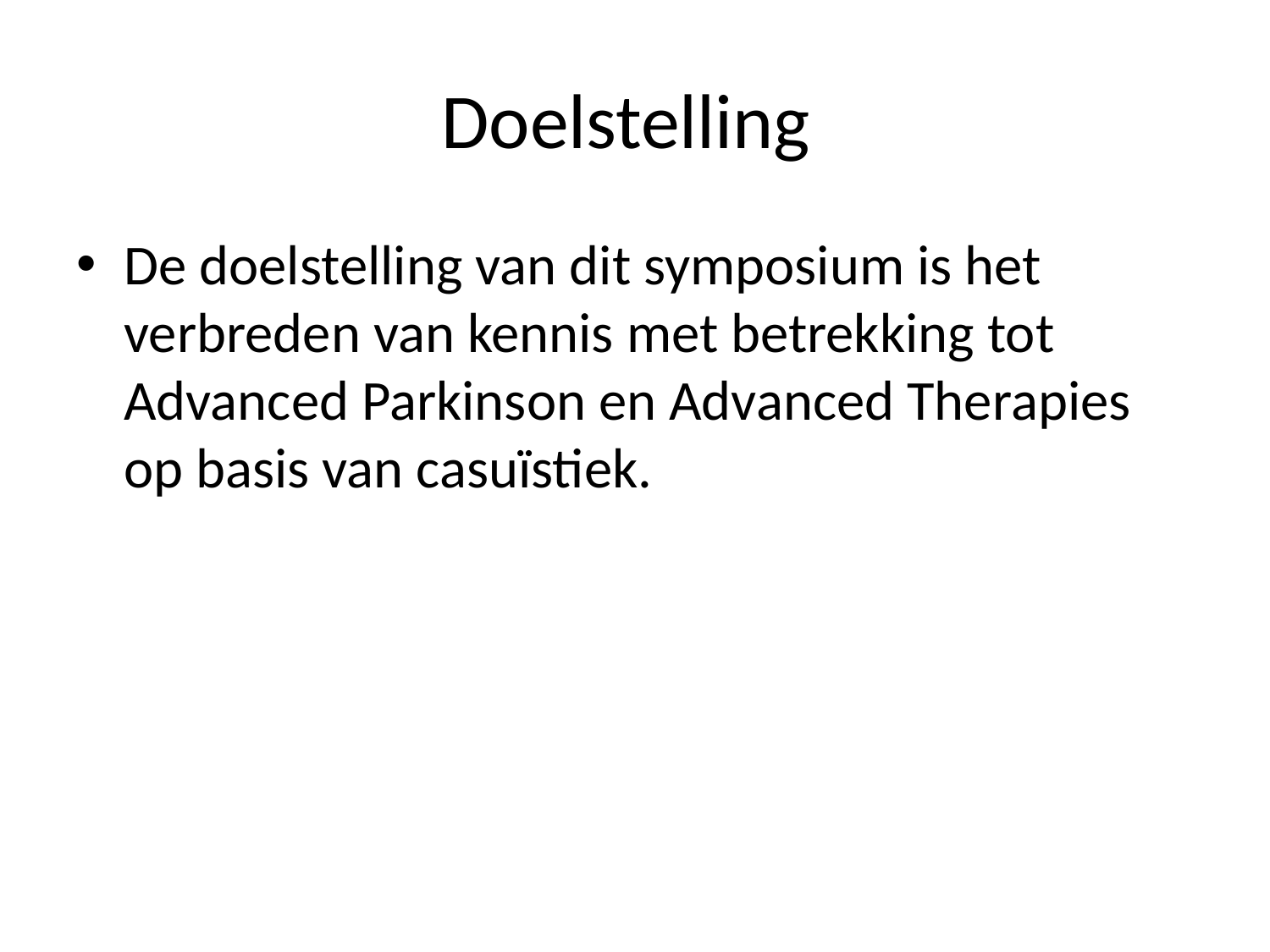

# Doelstelling
De doelstelling van dit symposium is het verbreden van kennis met betrekking tot Advanced Parkinson en Advanced Therapies op basis van casuïstiek.